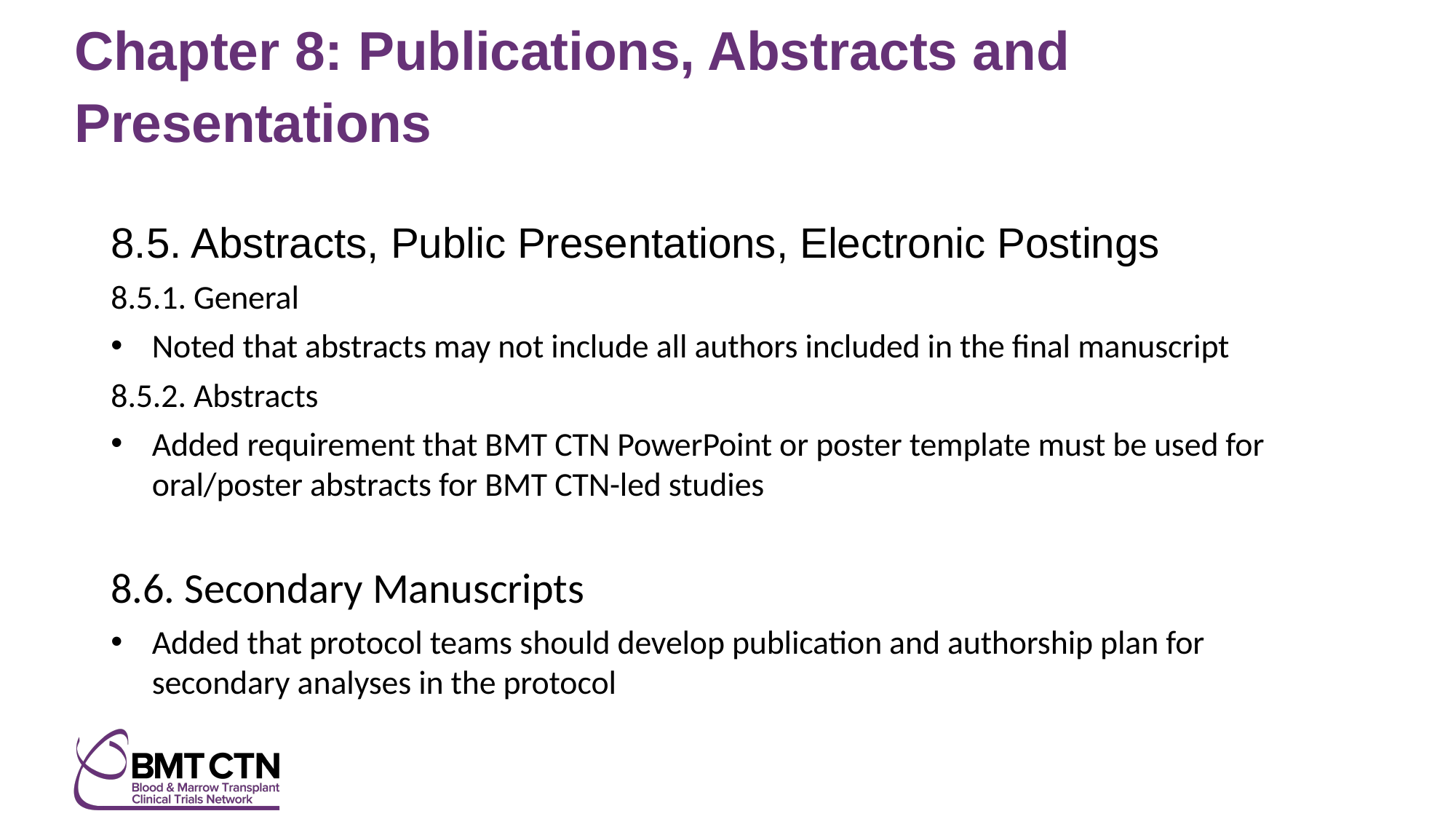

# Chapter 8: Publications, Abstracts and  Presentations
8.5. Abstracts, Public Presentations, Electronic Postings
8.5.1. General
Noted that abstracts may not include all authors included in the final manuscript
8.5.2. Abstracts
Added requirement that BMT CTN PowerPoint or poster template must be used for oral/poster abstracts for BMT CTN-led studies

8.6. Secondary Manuscripts
Added that protocol teams should develop publication and authorship plan for secondary analyses in the protocol